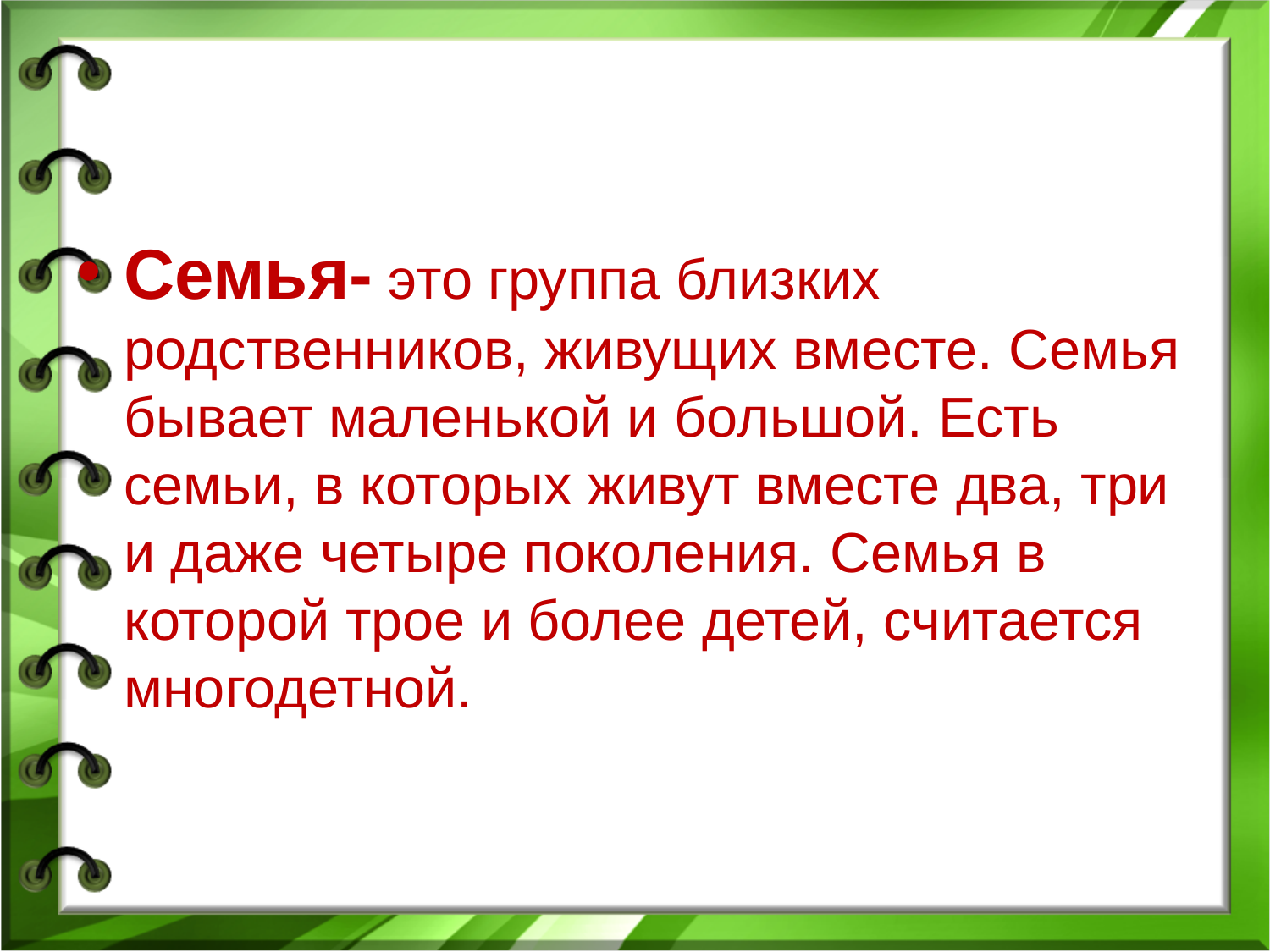

#
Семья- это группа близких родственников, живущих вместе. Семья бывает маленькой и большой. Есть семьи, в которых живут вместе два, три и даже четыре поколения. Семья в которой трое и более детей, считается многодетной.